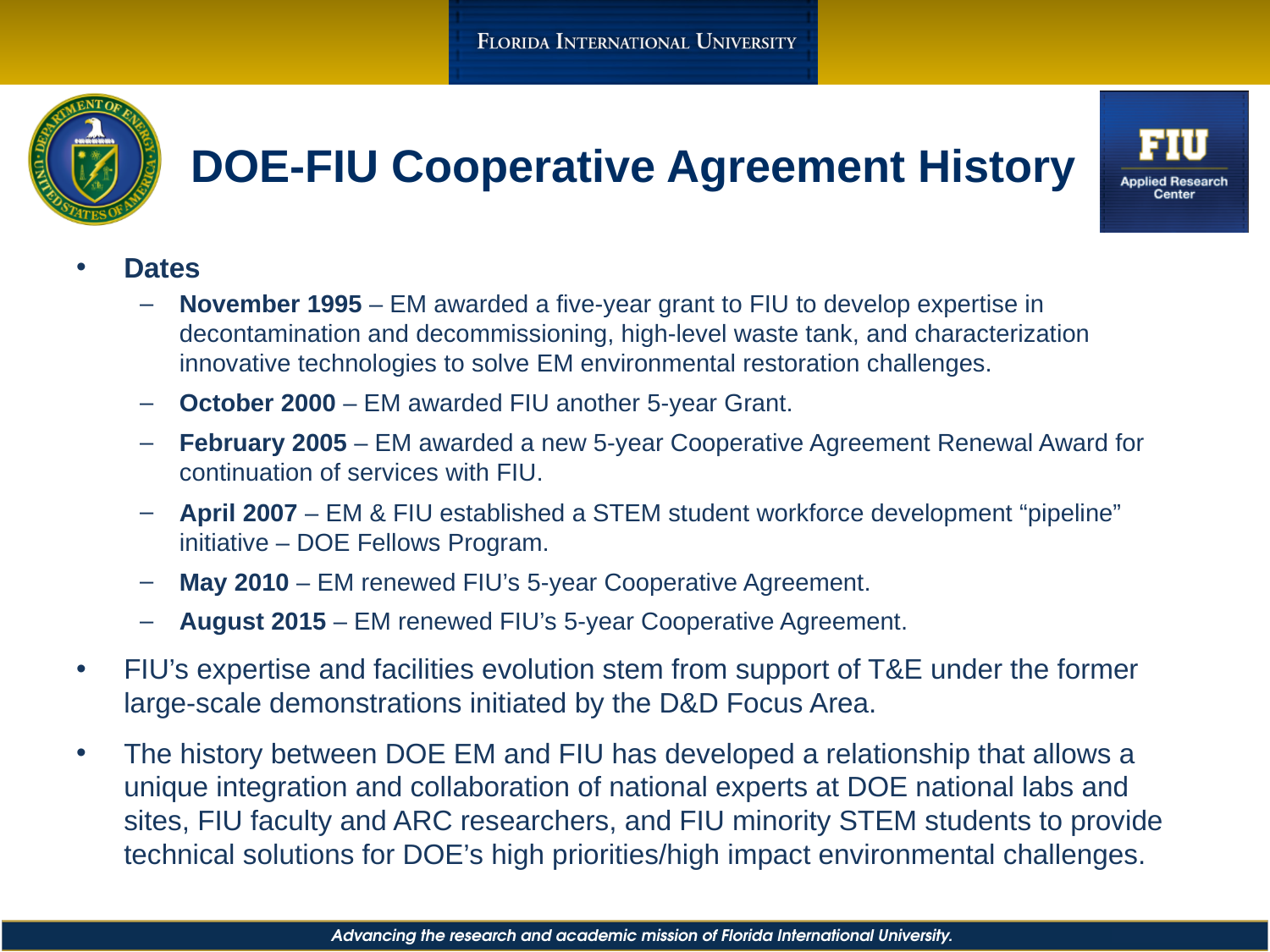

# DOE-FIU Cooperative Agreement History
Dates
November 1995 – EM awarded a five-year grant to FIU to develop expertise in decontamination and decommissioning, high-level waste tank, and characterization innovative technologies to solve EM environmental restoration challenges.
October 2000 – EM awarded FIU another 5-year Grant.
February 2005 – EM awarded a new 5-year Cooperative Agreement Renewal Award for continuation of services with FIU.
April 2007 – EM & FIU established a STEM student workforce development “pipeline” initiative – DOE Fellows Program.
May 2010 – EM renewed FIU’s 5-year Cooperative Agreement.
August 2015 – EM renewed FIU’s 5-year Cooperative Agreement.
FIU’s expertise and facilities evolution stem from support of T&E under the former large-scale demonstrations initiated by the D&D Focus Area.
The history between DOE EM and FIU has developed a relationship that allows a unique integration and collaboration of national experts at DOE national labs and sites, FIU faculty and ARC researchers, and FIU minority STEM students to provide technical solutions for DOE’s high priorities/high impact environmental challenges.